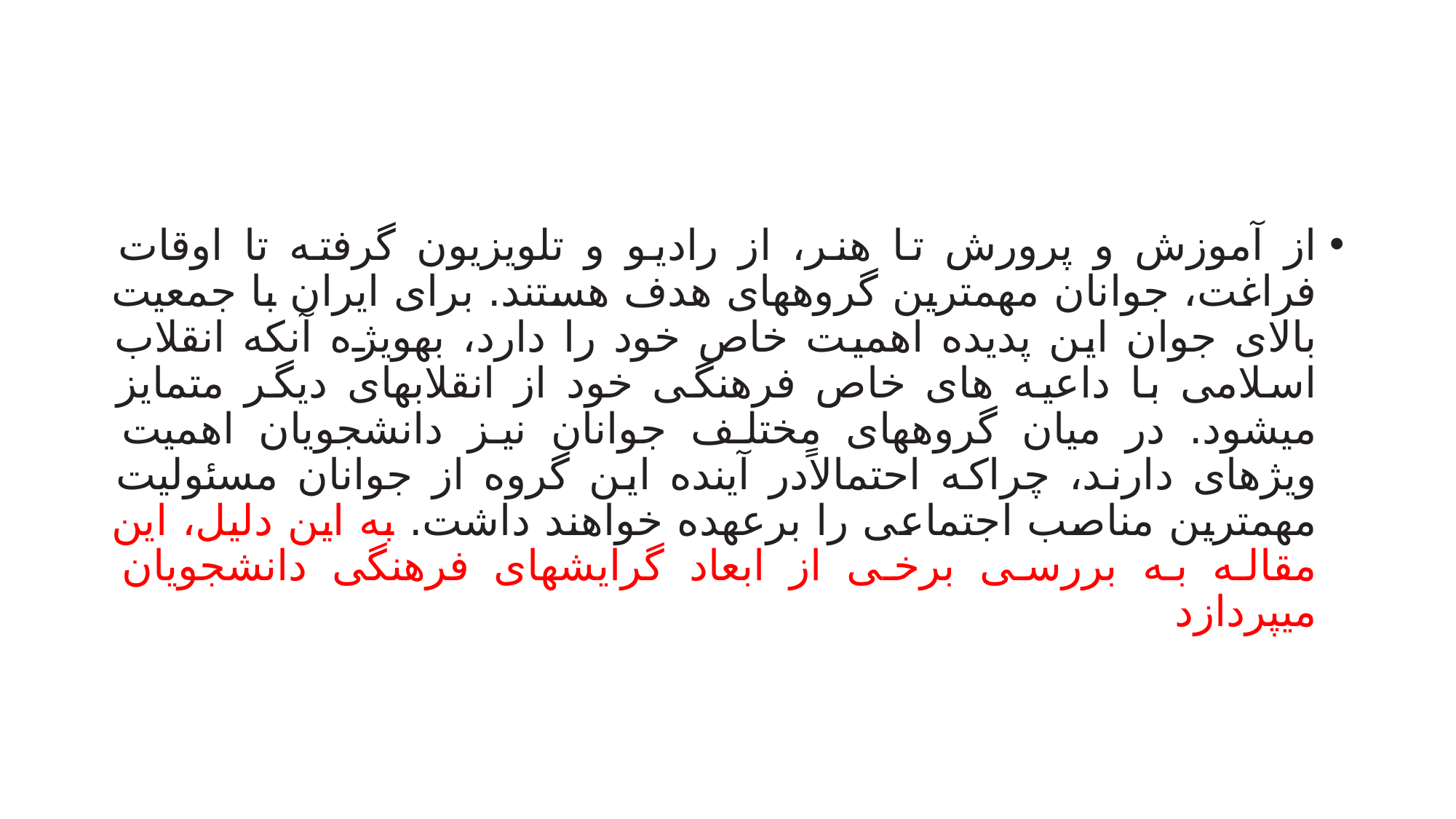

#
از آموزش و پرورش تا هنر، از رادیو و تلویزیون گرفته تا اوقات فراغت، جوانان مهمترین گروههای هدف هستند. برای ایران با جمعیت بالای جوان این پدیده اهمیت خاص خود را دارد، بهویژه آنکه انقلاب اسلامی با داعیه های خاص فرهنگی خود از انقلابهای دیگر متمایز ميشود. در میان گروههای مختلف جوانان نیز دانشجویان اهمیت ویژهای دارند، چراکه احتمالاًدر آینده این گروه از جوانان مسئولیت مهمترین مناصب اجتماعی را برعهده خواهند داشت. به این دلیل، این مقاله به بررسی برخی از ابعاد گرایشهای فرهنگی دانشجویان میپردازد